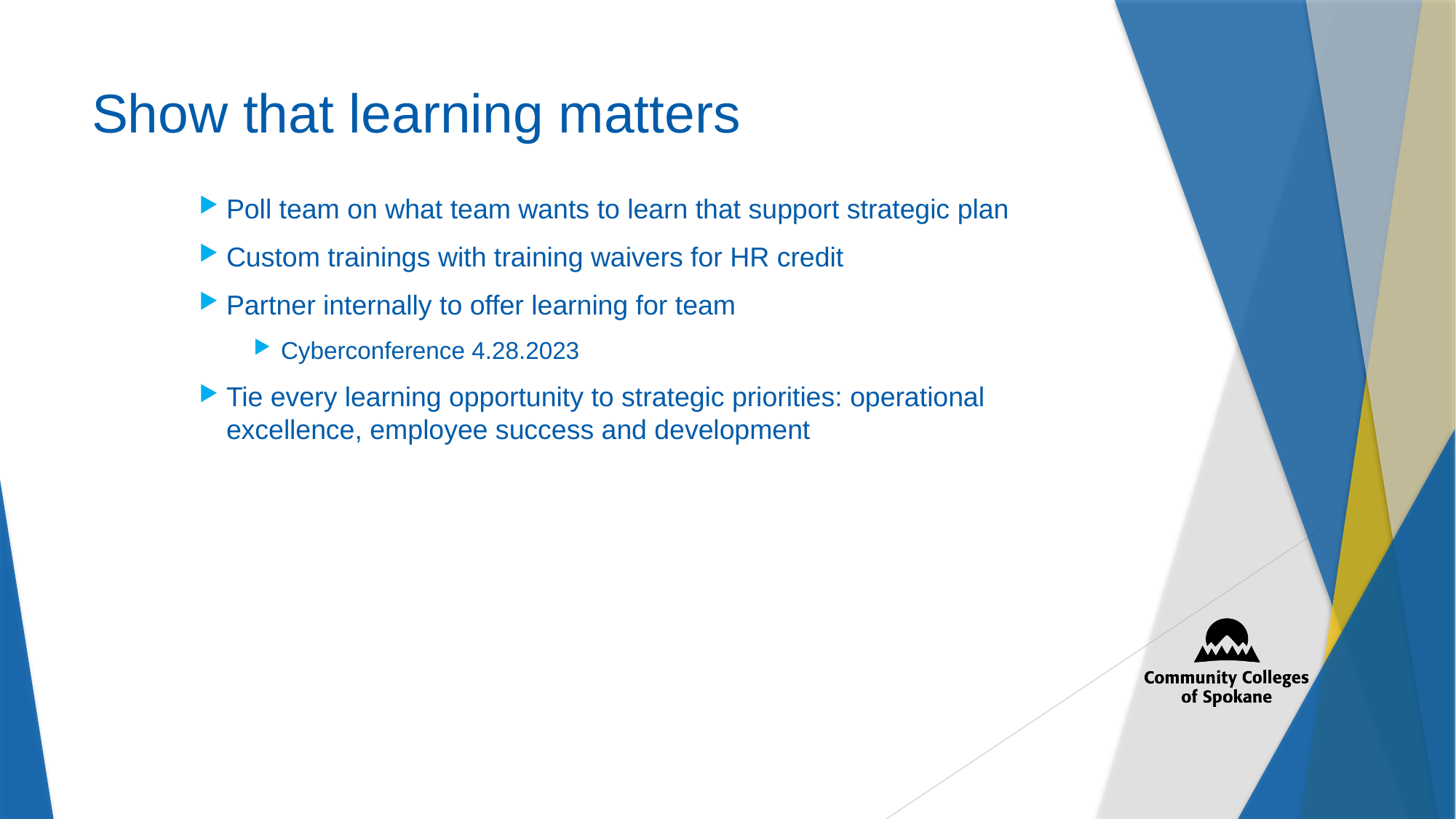

# Show that learning matters
Poll team on what team wants to learn that support strategic plan
Custom trainings with training waivers for HR credit
Partner internally to offer learning for team
Cyberconference 4.28.2023
Tie every learning opportunity to strategic priorities: operational excellence, employee success and development